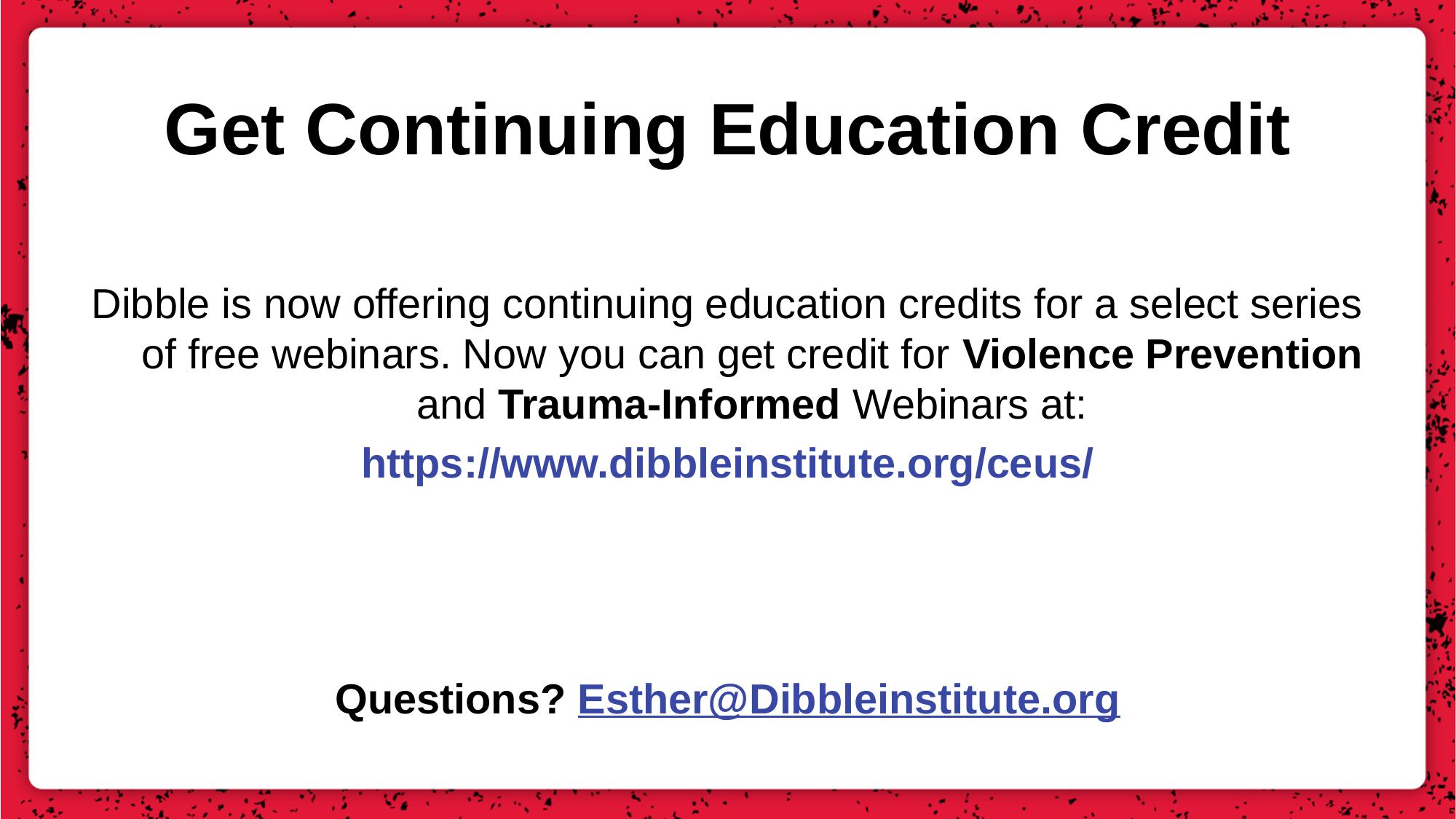

# Get Continuing Education Credit

Dibble is now offering continuing education credits for a select series of free webinars. Now you can get credit for Violence Prevention and Trauma-Informed Webinars at:
https://www.dibbleinstitute.org/ceus/

Questions? Esther@Dibbleinstitute.org